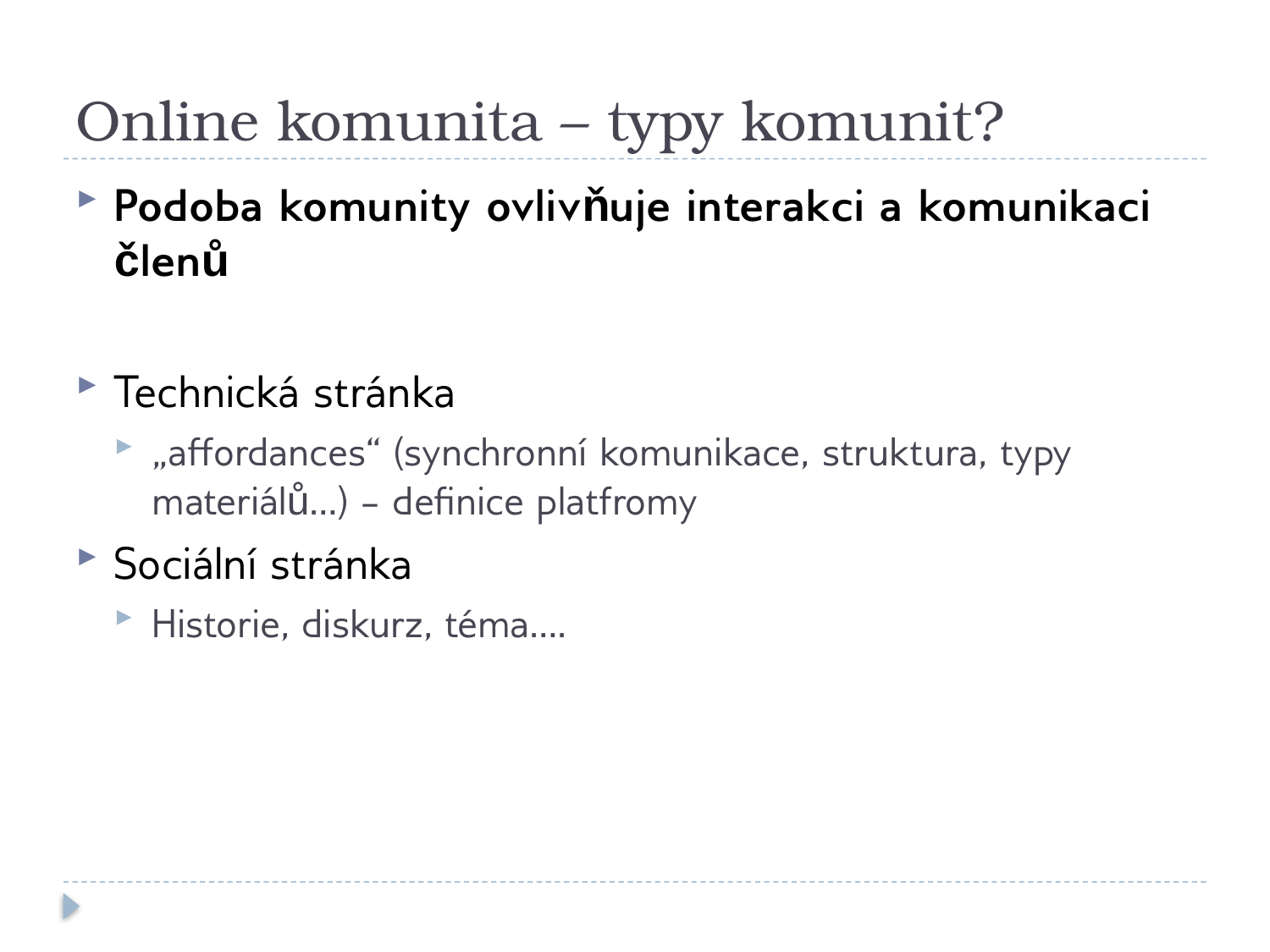

# Online komunita – typy komunit?
Podoba komunity ovlivňuje interakci a komunikaci členů

Technická stránka
„affordances“ (synchronní komunikace, struktura, typy materiálů…) – definice platfromy
Sociální stránka
Historie, diskurz, téma….